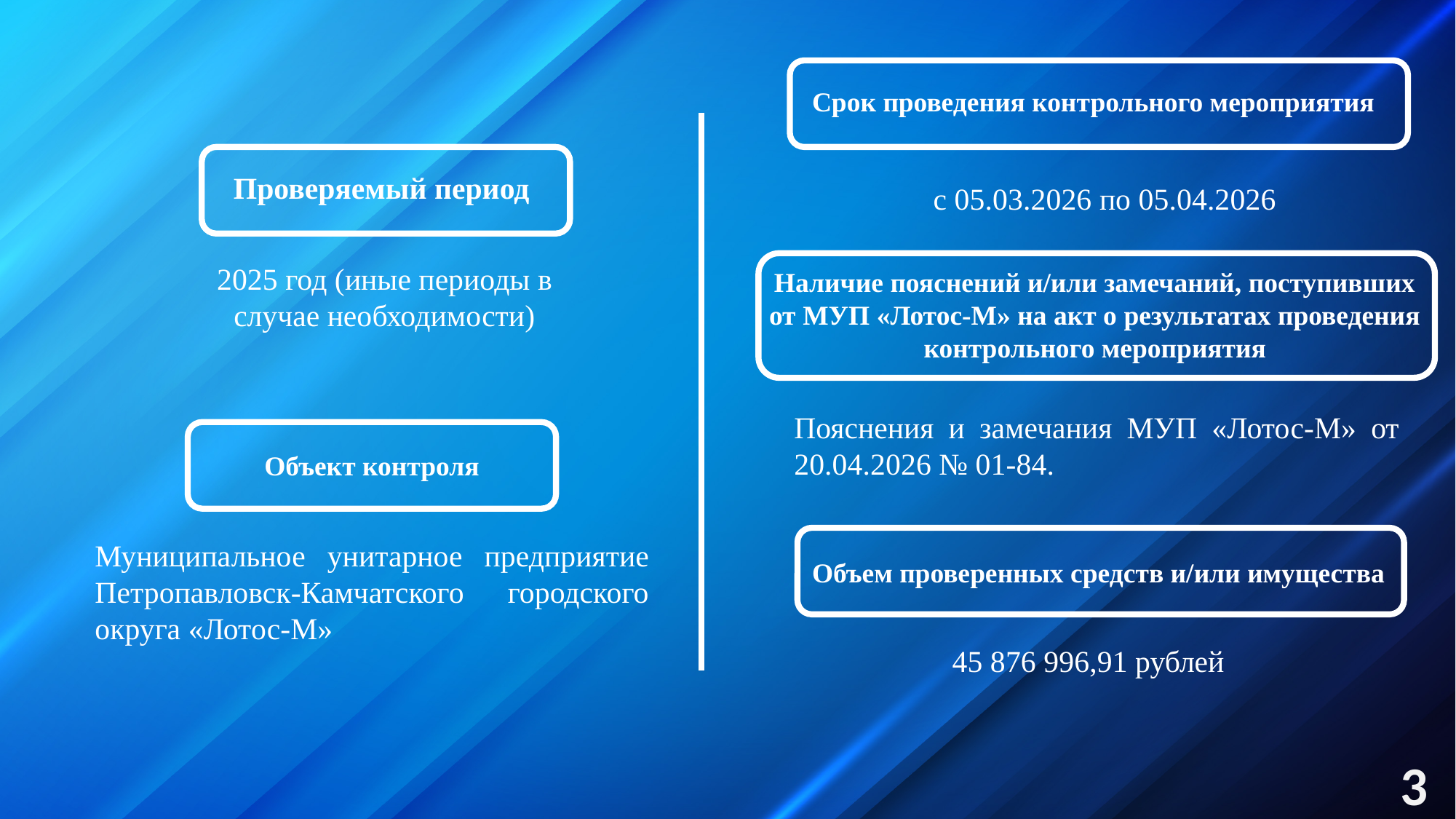

Срок проведения контрольного мероприятия

Проверяемый период
с 05.03.2026 по 05.04.2026

2025 год (иные периоды в случае необходимости)
Наличие пояснений и/или замечаний, поступивших от МУП «Лотос-М» на акт о результатах проведения контрольного мероприятия

Пояснения и замечания МУП «Лотос-М» от 20.04.2026 № 01-84.

Объект контроля

Муниципальное унитарное предприятие Петропавловск-Камчатского городского округа «Лотос-М»
Объем проверенных средств и/или имущества
45 876 996,91 рублей
3